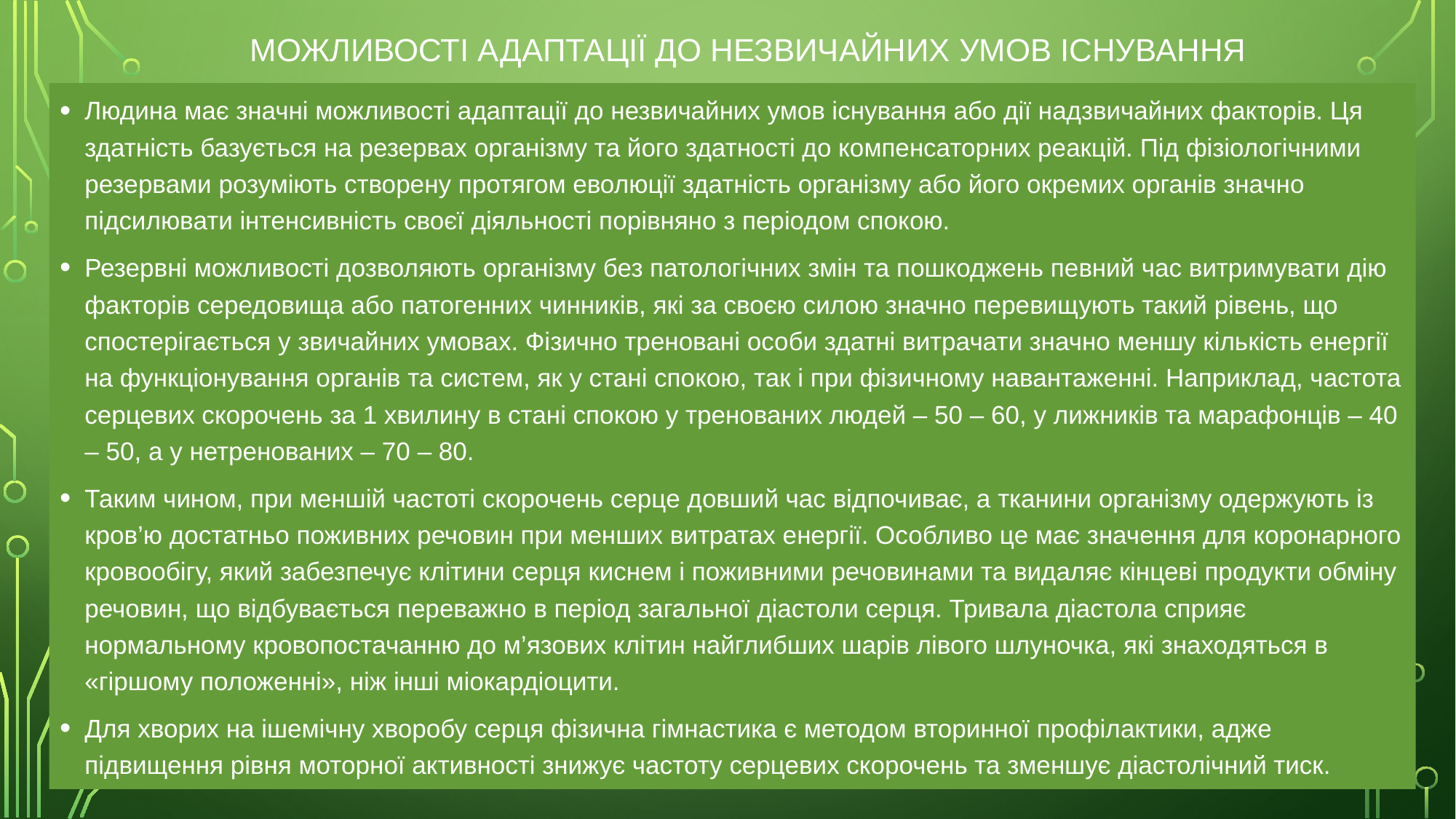

# можливості адаптації до незвичайних умов існування
Людина має значні можливості адаптації до незвичайних умов існування або дії надзвичайних факторів. Ця здатність базується на резервах організму та його здатності до компенсаторних реакцій. Під фізіологічними резервами розуміють створену протягом еволюції здатність організму або його окремих органів значно підсилювати інтенсивність своєї діяльності порівняно з періодом спокою.
Резервні можливості дозволяють організму без патологічних змін та пошкоджень певний час витримувати дію факторів середовища або патогенних чинників, які за своєю силою значно перевищують такий рівень, що спостерігається у звичайних умовах. Фізично треновані особи здатні витрачати значно меншу кількість енергії на функціонування органів та систем, як у стані спокою, так і при фізичному навантаженні. Наприклад, частота серцевих скорочень за 1 хвилину в стані спокою у тренованих людей ‒ 50 ‒ 60, у лижників та марафонців ‒ 40 ‒ 50, а у нетренованих ‒ 70 ‒ 80.
Таким чином, при меншій частоті скорочень серце довший час відпочиває, а тканини організму одержують із кров’ю достатньо поживних речовин при менших витратах енергії. Особливо це має значення для коронарного кровообігу, який забезпечує клітини серця киснем і поживними речовинами та видаляє кінцеві продукти обміну речовин, що відбувається переважно в період загальної діастоли серця. Тривала діастола сприяє нормальному кровопостачанню до м’язових клітин найглибших шарів лівого шлуночка, які знаходяться в «гіршому положенні», ніж інші міокардіоцити.
Для хворих на ішемічну хворобу серця фізична гімнастика є методом вторинної профілактики, адже підвищення рівня моторної активності знижує частоту серцевих скорочень та зменшує діастолічний тиск.